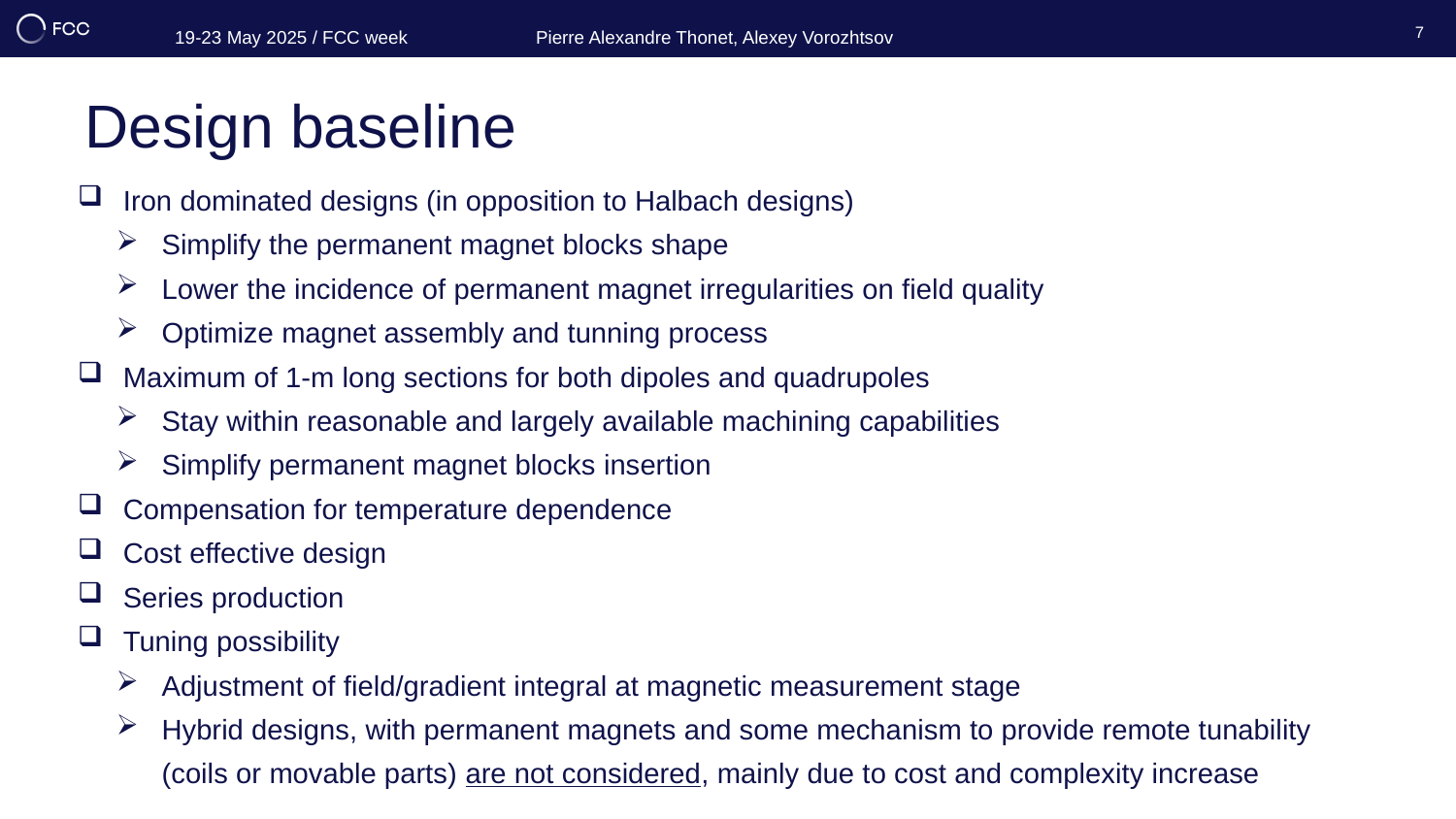

7
# Design baseline
Iron dominated designs (in opposition to Halbach designs)
Simplify the permanent magnet blocks shape
Lower the incidence of permanent magnet irregularities on field quality
Optimize magnet assembly and tunning process
Maximum of 1-m long sections for both dipoles and quadrupoles
Stay within reasonable and largely available machining capabilities
Simplify permanent magnet blocks insertion
Compensation for temperature dependence
Cost effective design
Series production
Tuning possibility
Adjustment of field/gradient integral at magnetic measurement stage
Hybrid designs, with permanent magnets and some mechanism to provide remote tunability (coils or movable parts) are not considered, mainly due to cost and complexity increase